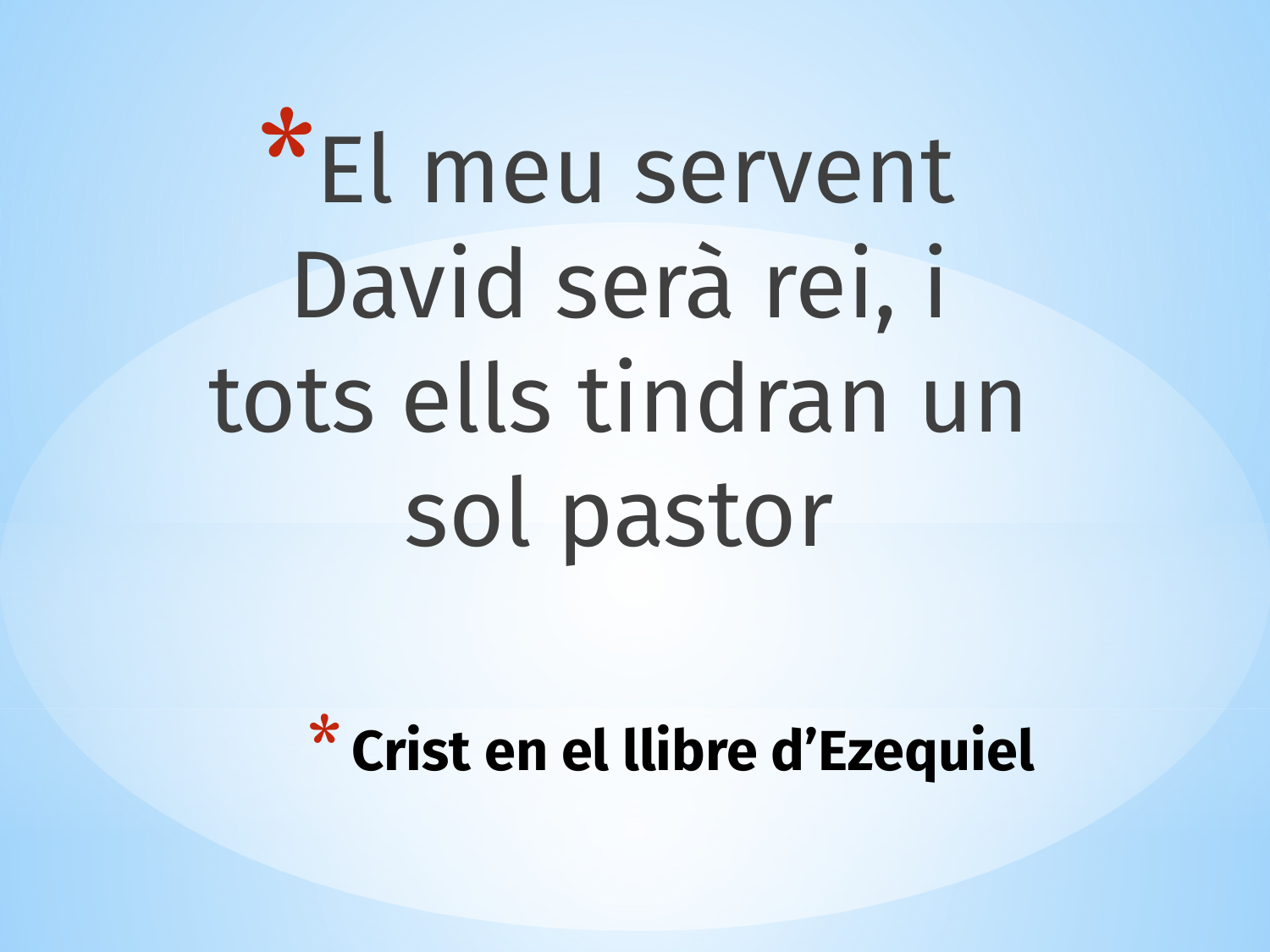

El meu servent David serà rei, i tots ells tindran un sol pastor
# Crist en el llibre d’Ezequiel